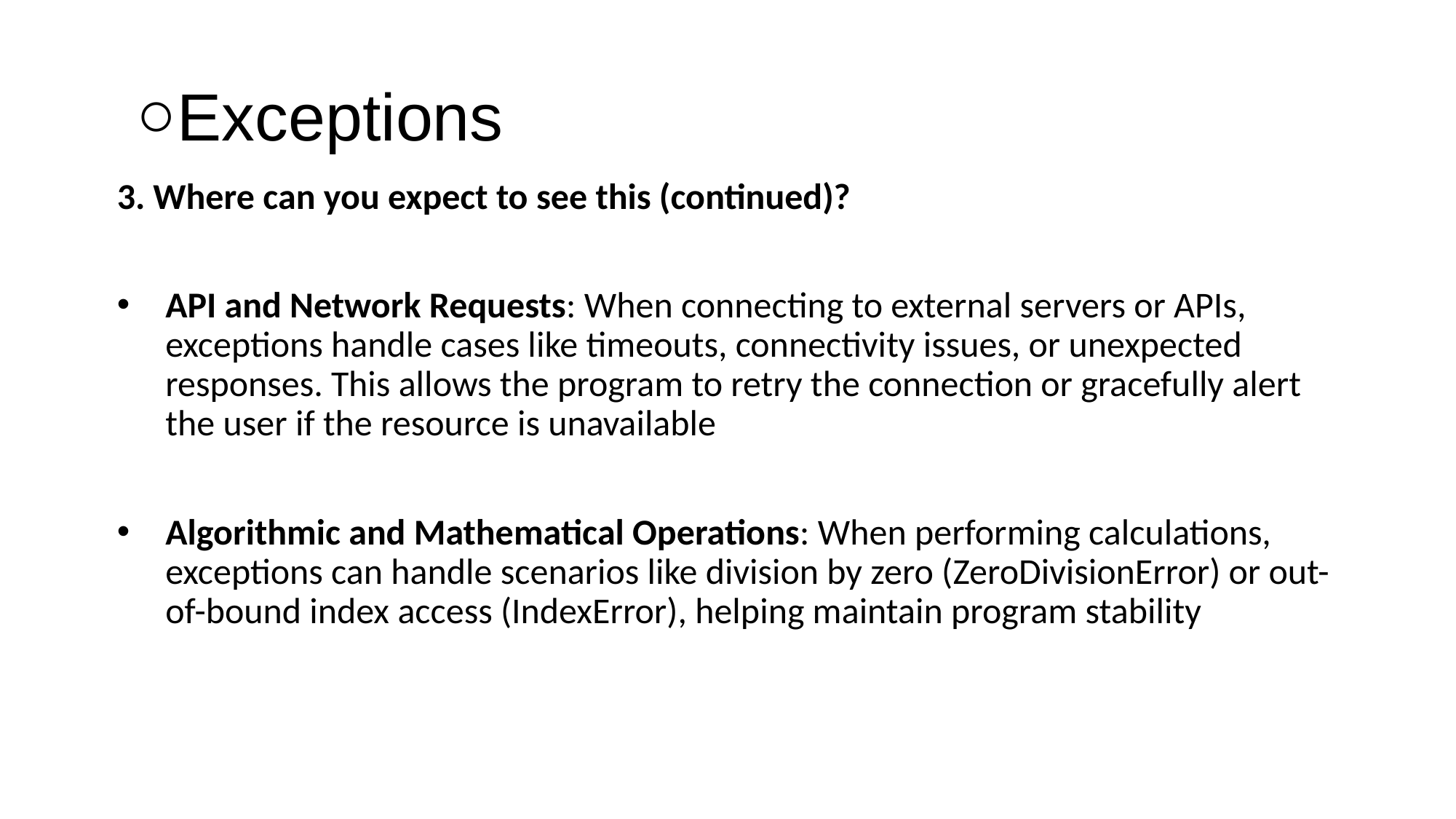

# Exceptions
3. Where can you expect to see this (continued)?

API and Network Requests: When connecting to external servers or APIs, exceptions handle cases like timeouts, connectivity issues, or unexpected responses. This allows the program to retry the connection or gracefully alert the user if the resource is unavailable

Algorithmic and Mathematical Operations: When performing calculations, exceptions can handle scenarios like division by zero (ZeroDivisionError) or out-of-bound index access (IndexError), helping maintain program stability